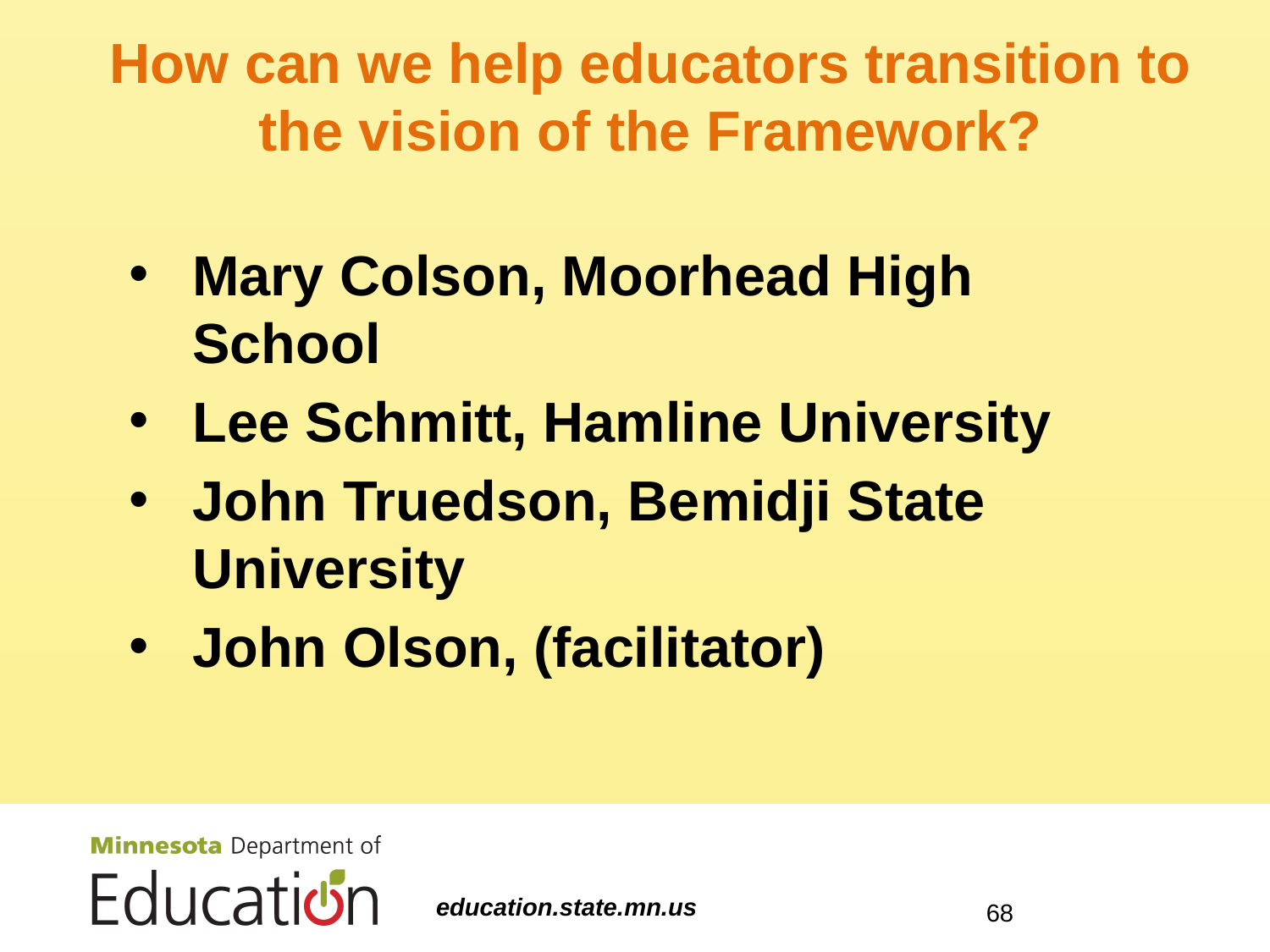

# How can we help educators transition to the vision of the Framework?
Mary Colson, Moorhead High School
Lee Schmitt, Hamline University
John Truedson, Bemidji State University
John Olson, (facilitator)

education.state.mn.us
68